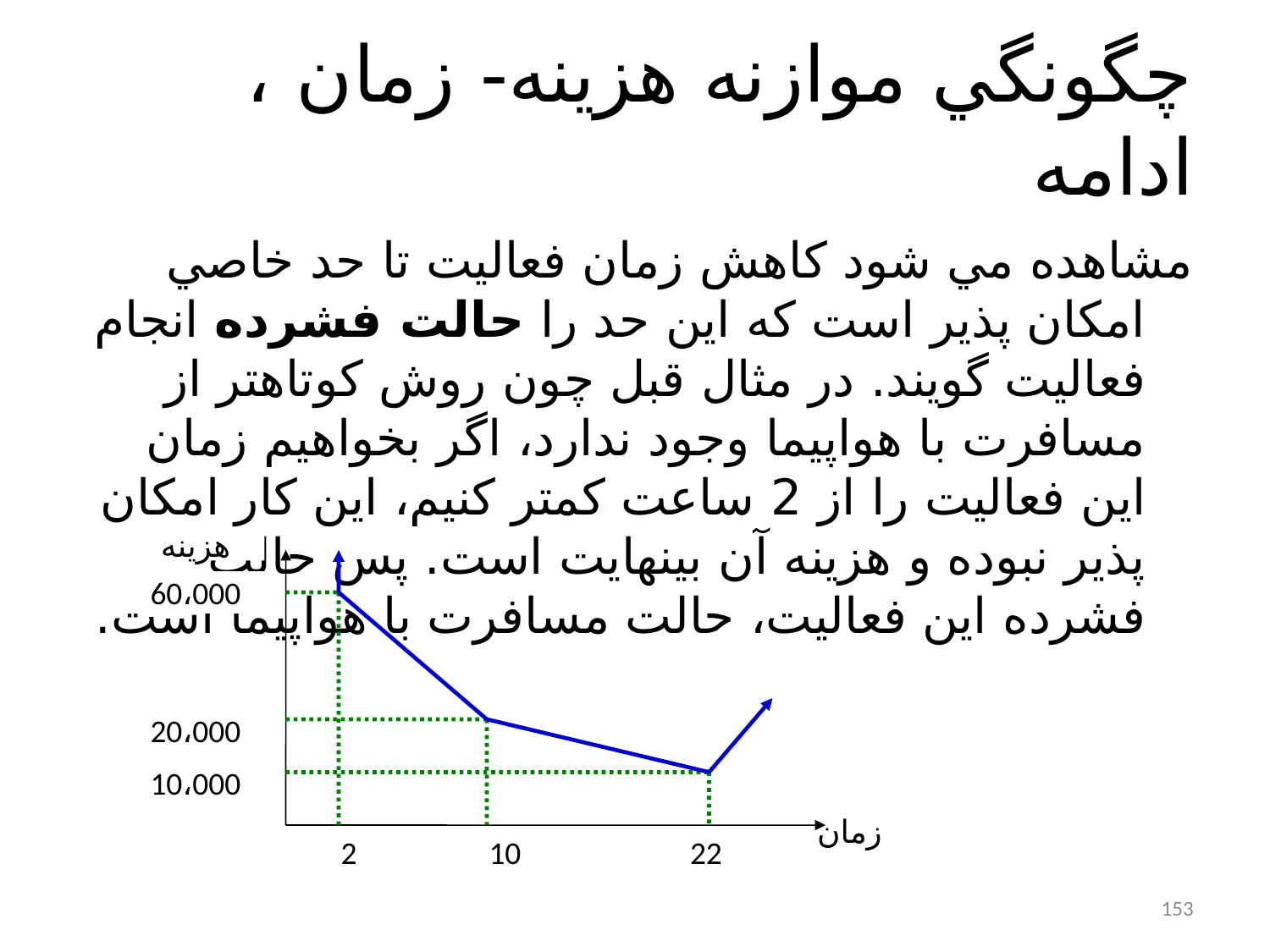

# چگونگي موازنه هزينه- زمان ، ادامه
مشاهده مي شود کاهش زمان فعاليت تا حد خاصي امکان پذير است که اين حد را حالت فشرده انجام فعاليت گويند. در مثال قبل چون روش کوتاهتر از مسافرت با هواپيما وجود ندارد، اگر بخواهيم زمان اين فعاليت را از 2 ساعت کمتر کنيم، اين کار امکان پذير نبوده و هزينه آن بينهايت است. پس حالت فشرده اين فعاليت، حالت مسافرت با هواپيما است.
هزينه

60،000

20،000

10،000

زمان

2
10
22
153